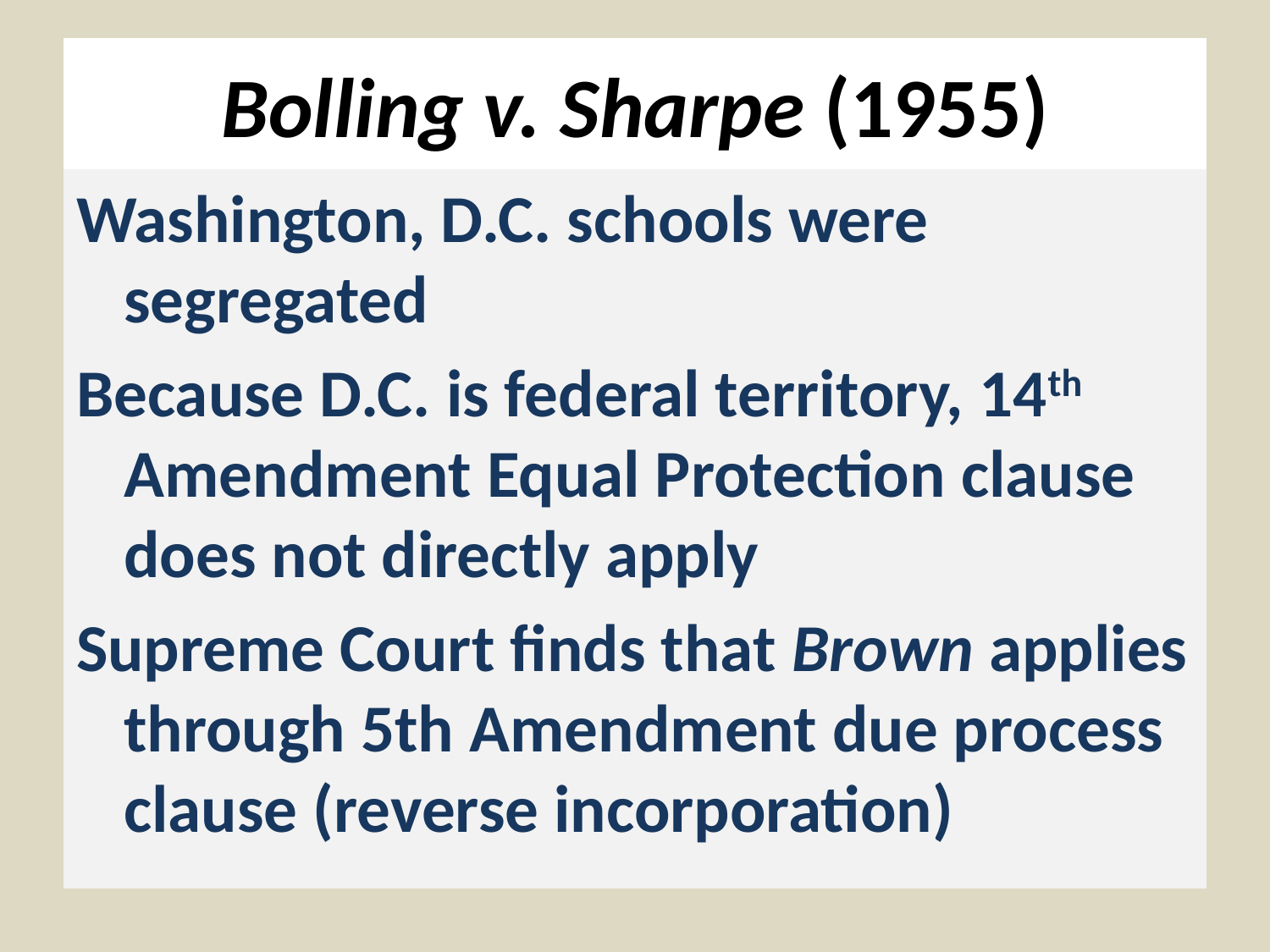

# Bolling v. Sharpe (1955)
Washington, D.C. schools were segregated
Because D.C. is federal territory, 14th Amendment Equal Protection clause does not directly apply
Supreme Court finds that Brown applies through 5th Amendment due process clause (reverse incorporation)